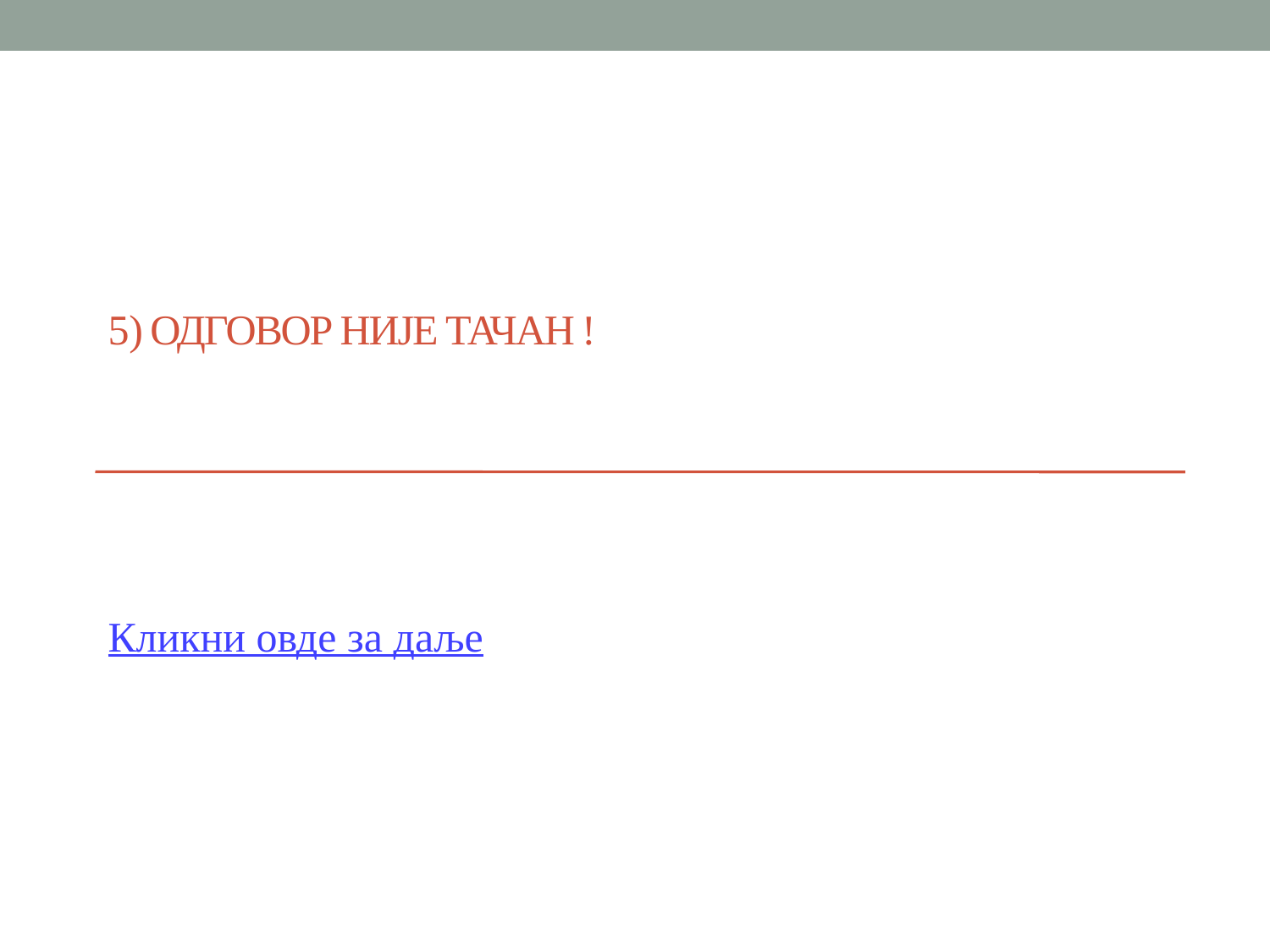

# 5) Одговор није тачан !
Кликни овде за даље